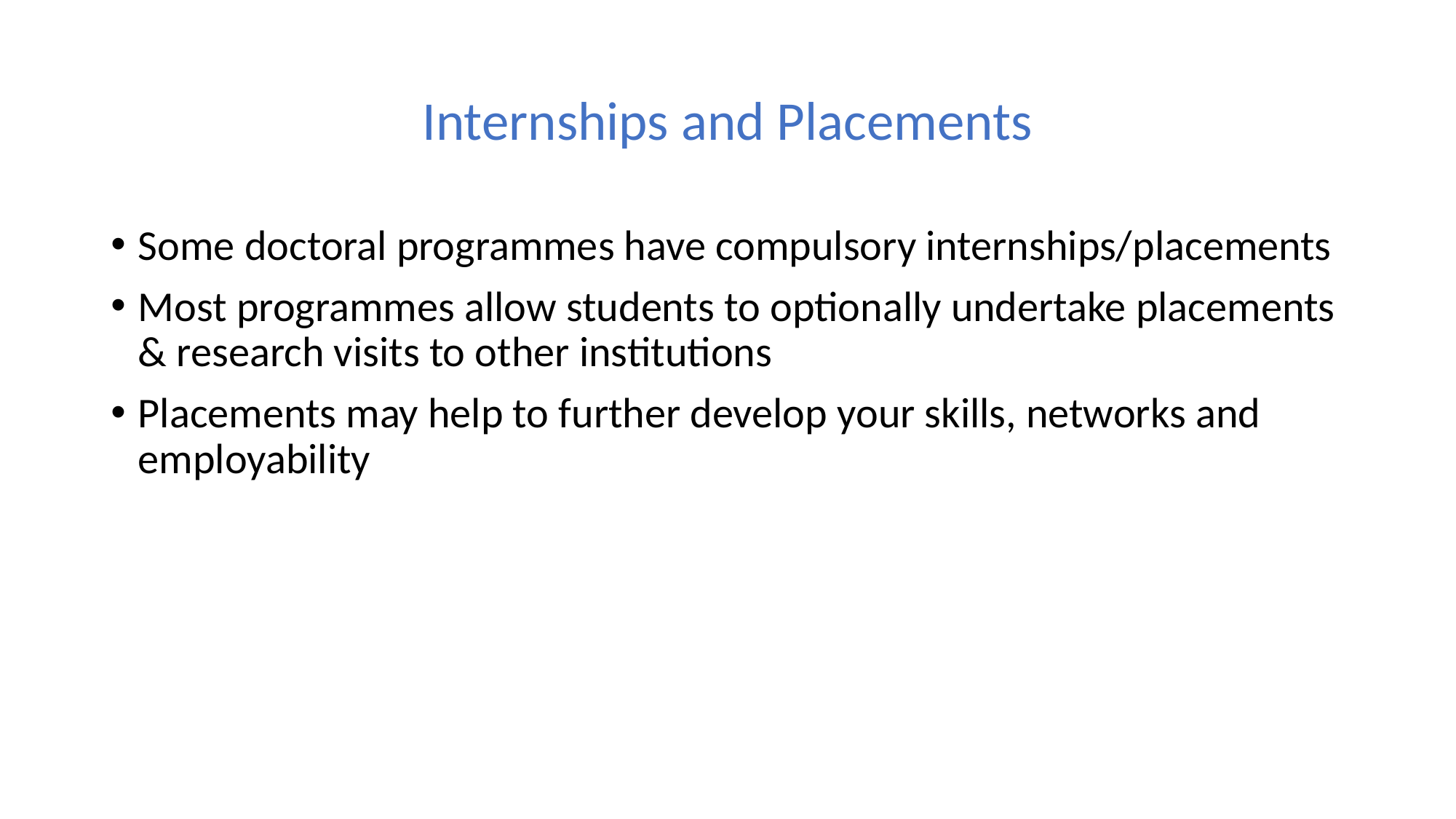

# Internships and Placements
Some doctoral programmes have compulsory internships/placements
Most programmes allow students to optionally undertake placements & research visits to other institutions
Placements may help to further develop your skills, networks and employability